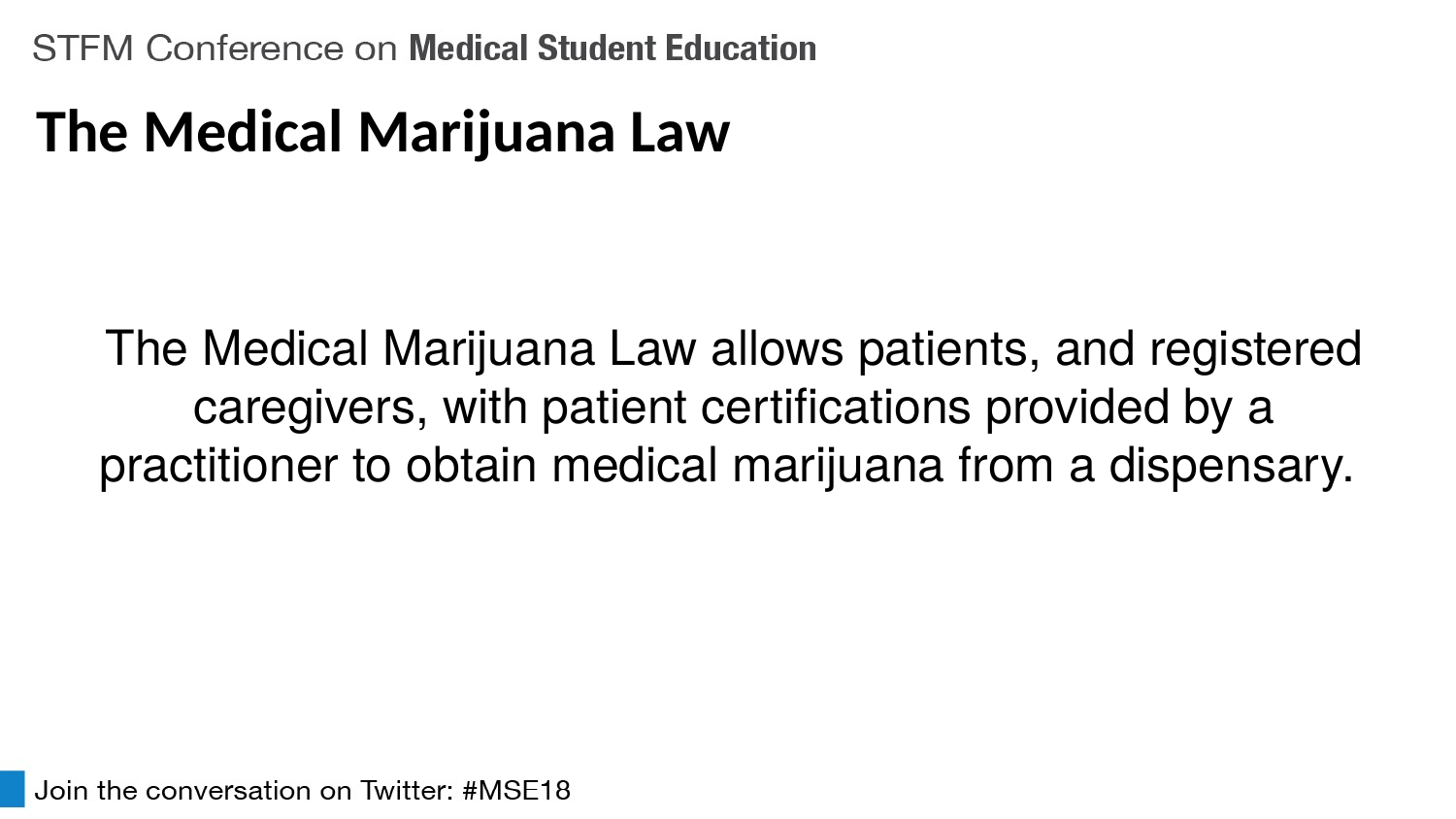

# The Medical Marijuana Law
The Medical Marijuana Law allows patients, and registered caregivers, with patient certifications provided by a practitioner to obtain medical marijuana from a dispensary.